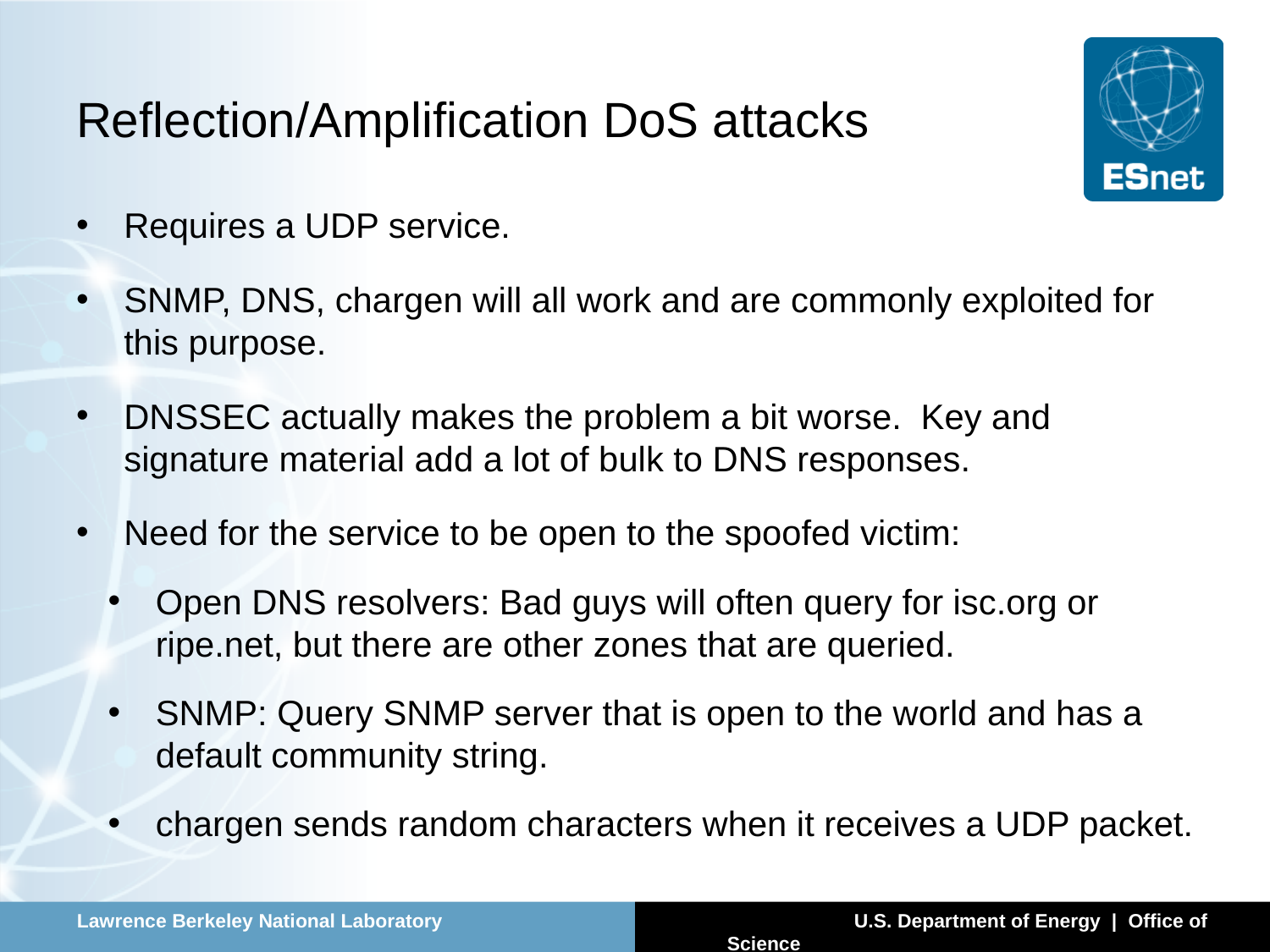

# Reflection/Amplification DoS attacks
Requires a UDP service.
SNMP, DNS, chargen will all work and are commonly exploited for this purpose.
DNSSEC actually makes the problem a bit worse.  Key and signature material add a lot of bulk to DNS responses.
Need for the service to be open to the spoofed victim:
Open DNS resolvers: Bad guys will often query for isc.org or ripe.net, but there are other zones that are queried.
SNMP: Query SNMP server that is open to the world and has a default community string.
chargen sends random characters when it receives a UDP packet.